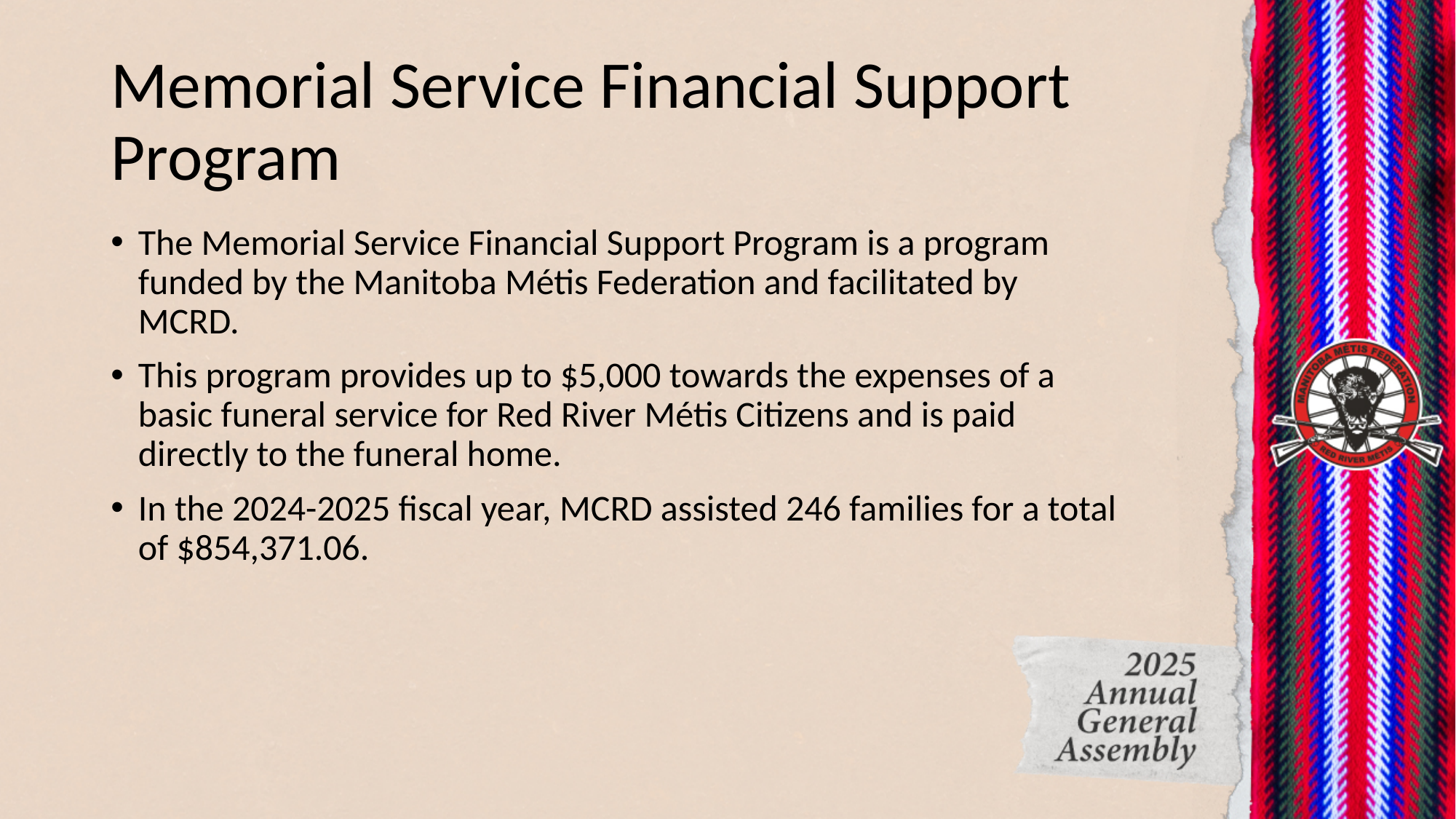

# Memorial Service Financial Support Program
The Memorial Service Financial Support Program is a program funded by the Manitoba Métis Federation and facilitated by MCRD.
This program provides up to $5,000 towards the expenses of a basic funeral service for Red River Métis Citizens and is paid directly to the funeral home.
In the 2024-2025 fiscal year, MCRD assisted 246 families for a total of $854,371.06.